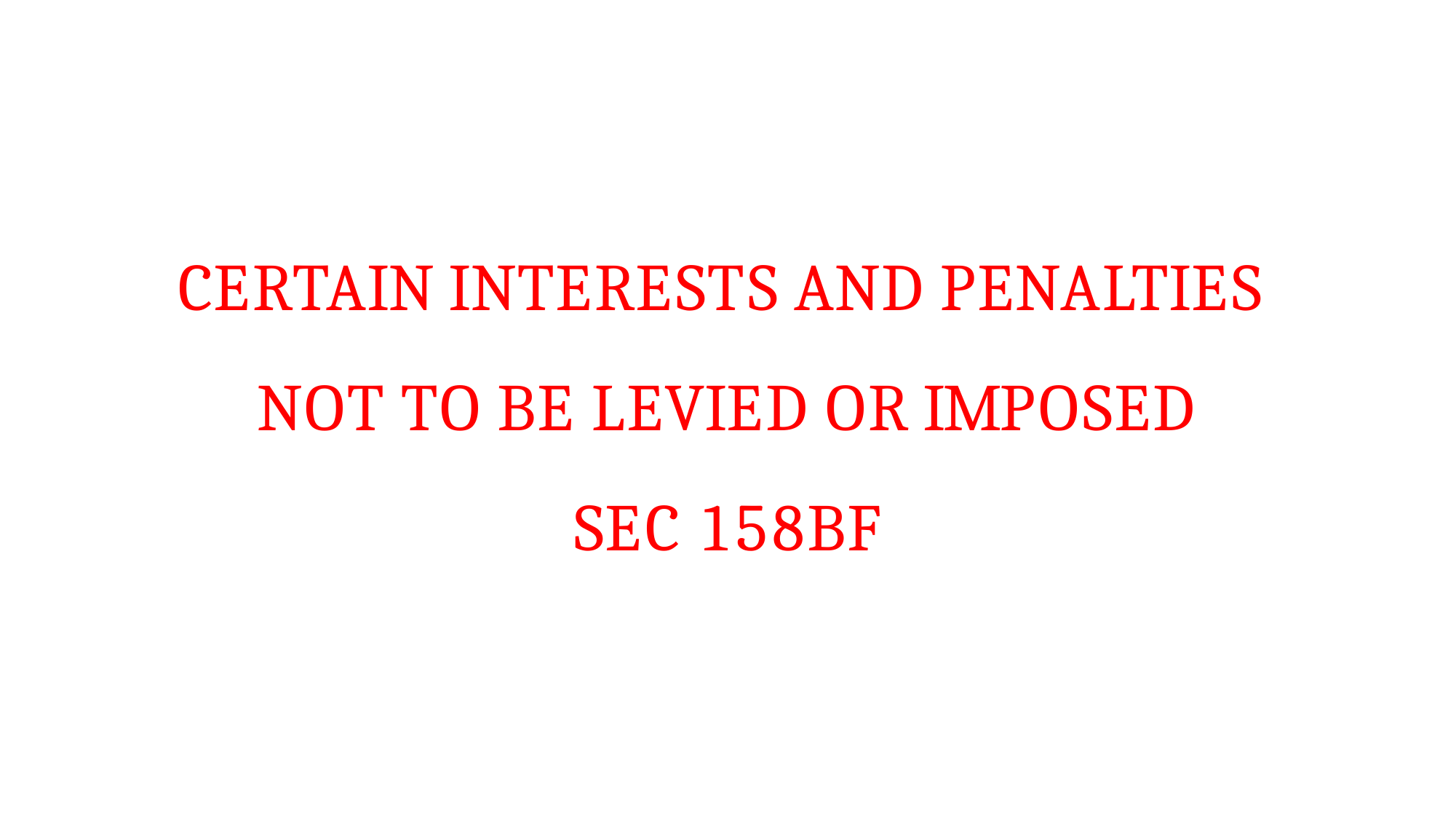

# CERTAIN INTERESTS AND PENALTIES NOT TO BE LEVIED OR IMPOSED SEC 158BF